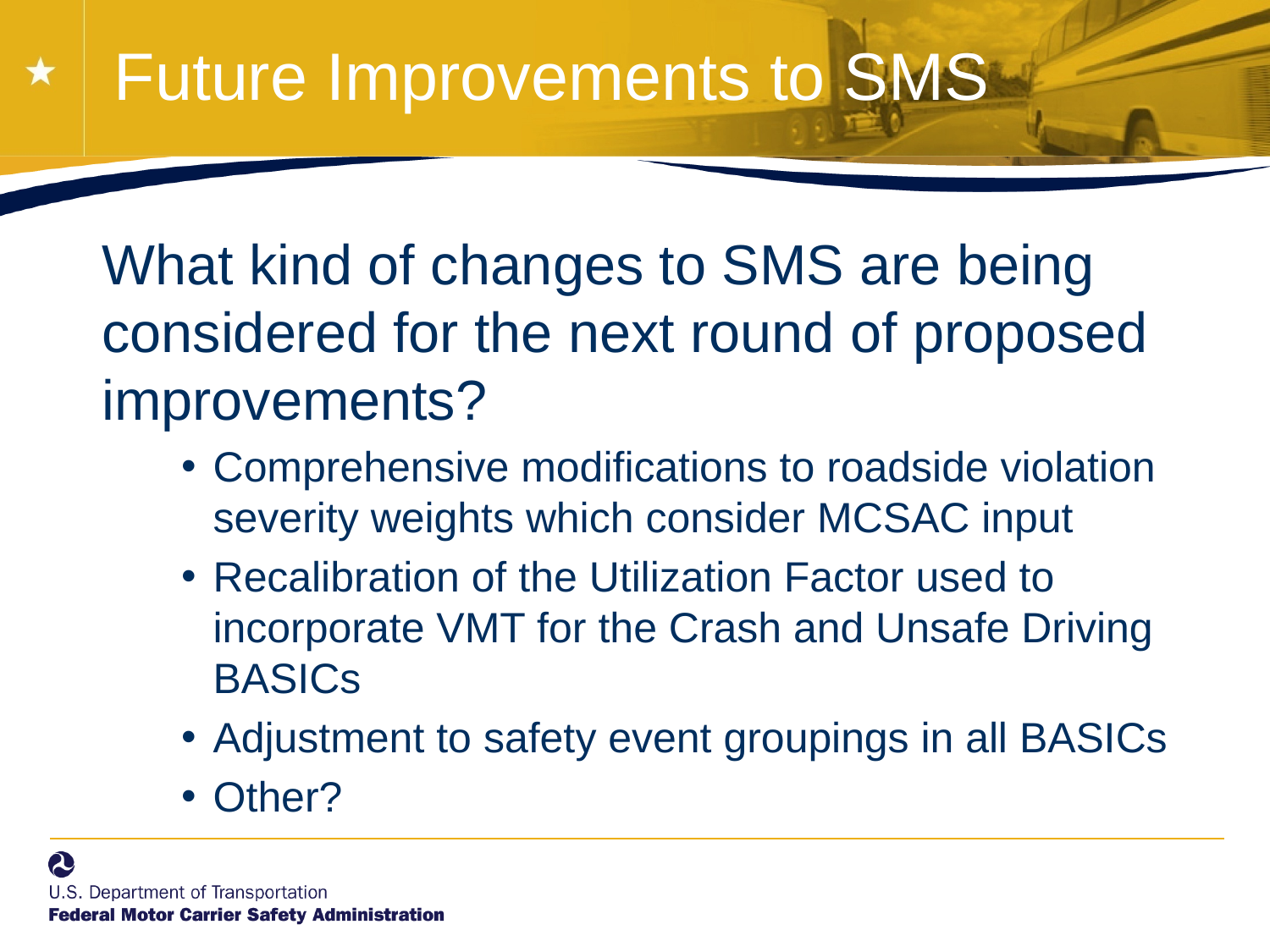

# Future Improvements to SMS
	What kind of changes to SMS are being considered for the next round of proposed improvements?
Comprehensive modifications to roadside violation severity weights which consider MCSAC input
Recalibration of the Utilization Factor used to incorporate VMT for the Crash and Unsafe Driving BASICs
Adjustment to safety event groupings in all BASICs
Other?